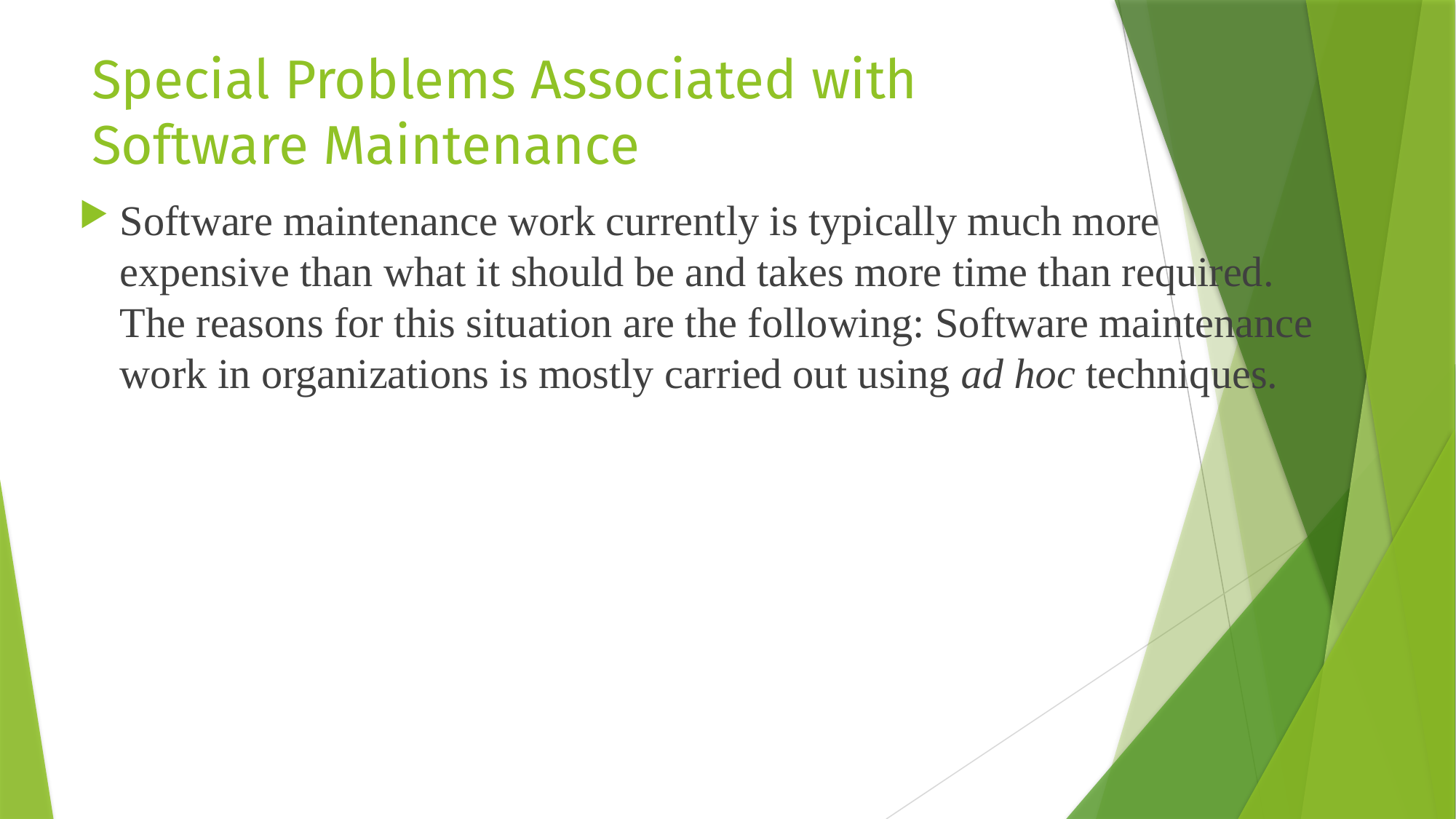

# Special Problems Associated with Software Maintenance
Software maintenance work currently is typically much more expensive than what it should be and takes more time than required. The reasons for this situation are the following: Software maintenance work in organizations is mostly carried out using ad hoc techniques.